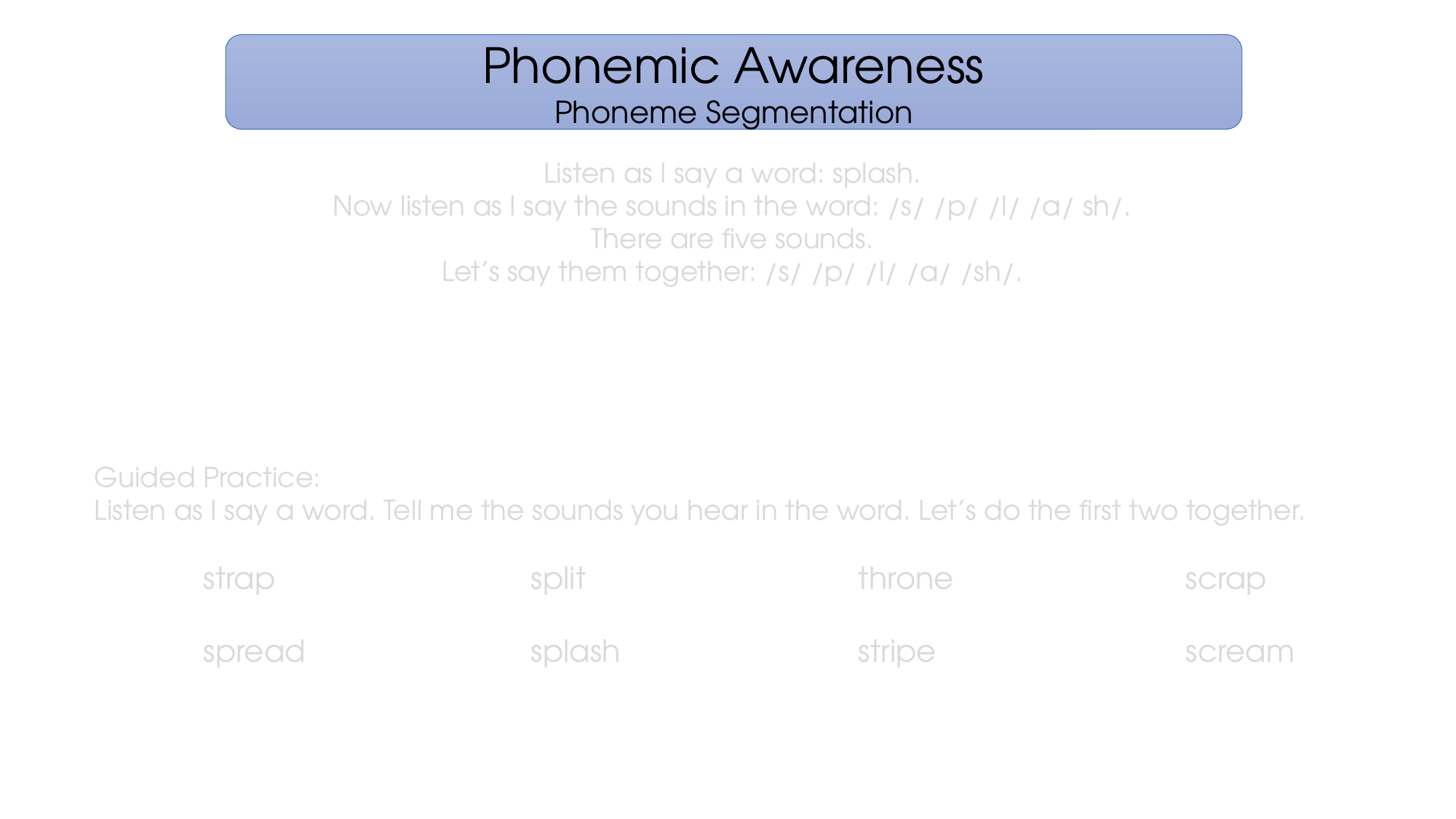

Phonemic Awareness
Phoneme Segmentation
Listen as I say a word: splash.
Now listen as I say the sounds in the word: /s/ /p/ /l/ /a/ sh/.
There are five sounds.
Let’s say them together: /s/ /p/ /l/ /a/ /sh/.
Guided Practice:
Listen as I say a word. Tell me the sounds you hear in the word. Let’s do the first two together.

	strap			split			throne			scrap

	spread			splash			stripe			scream